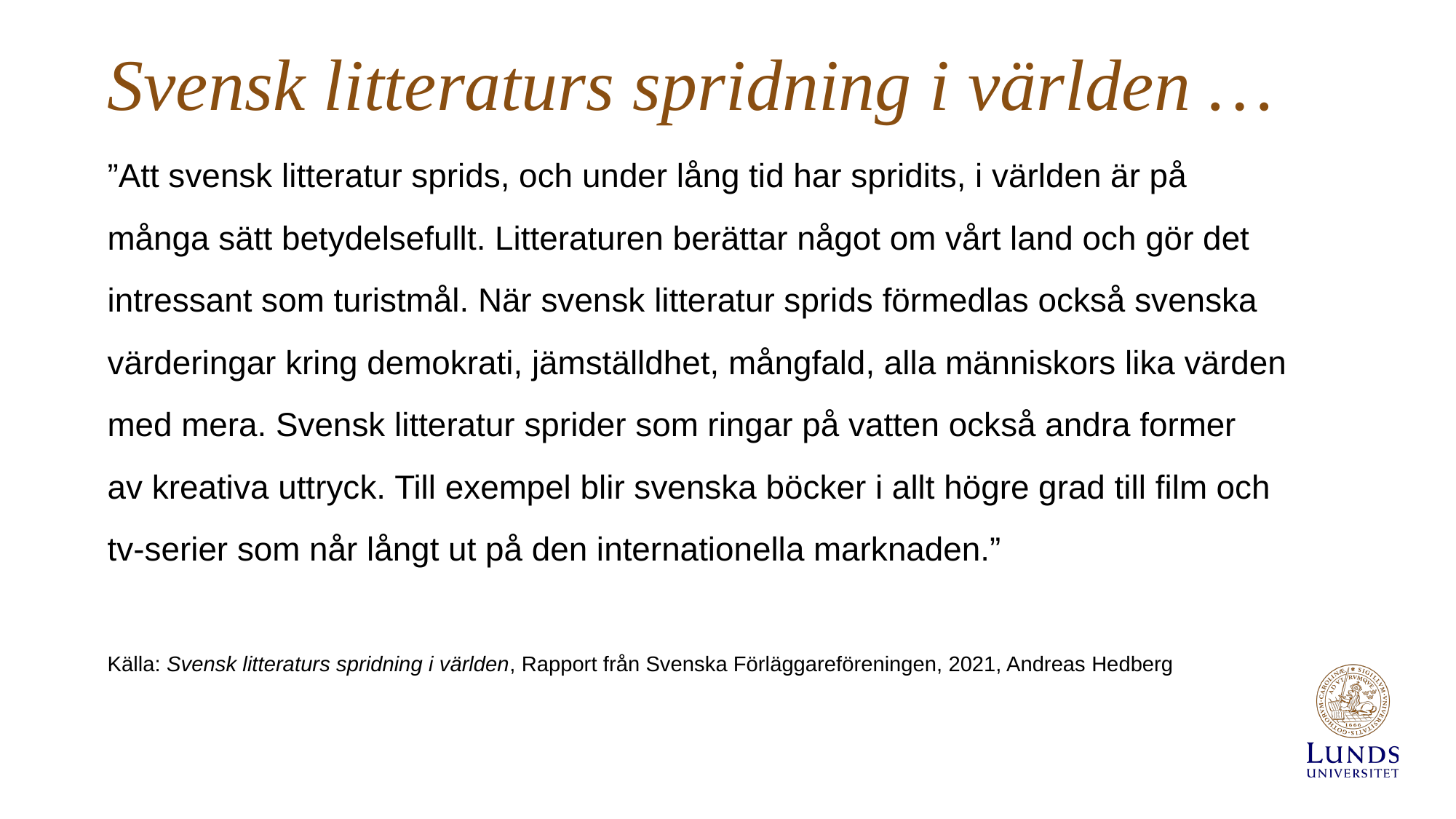

# Svensk litteraturs spridning i världen …
”Att svensk litteratur sprids, och under lång tid har spridits, i världen är på
många sätt betydelsefullt. Litteraturen berättar något om vårt land och gör det
intressant som turistmål. När svensk litteratur sprids förmedlas också svenska
värderingar kring demokrati, jämställdhet, mångfald, alla människors lika värden
med mera. Svensk litteratur sprider som ringar på vatten också andra former
av kreativa uttryck. Till exempel blir svenska böcker i allt högre grad till film och
tv-serier som når långt ut på den internationella marknaden.”

Källa: Svensk litteraturs spridning i världen, Rapport från Svenska Förläggareföreningen, 2021, Andreas Hedberg